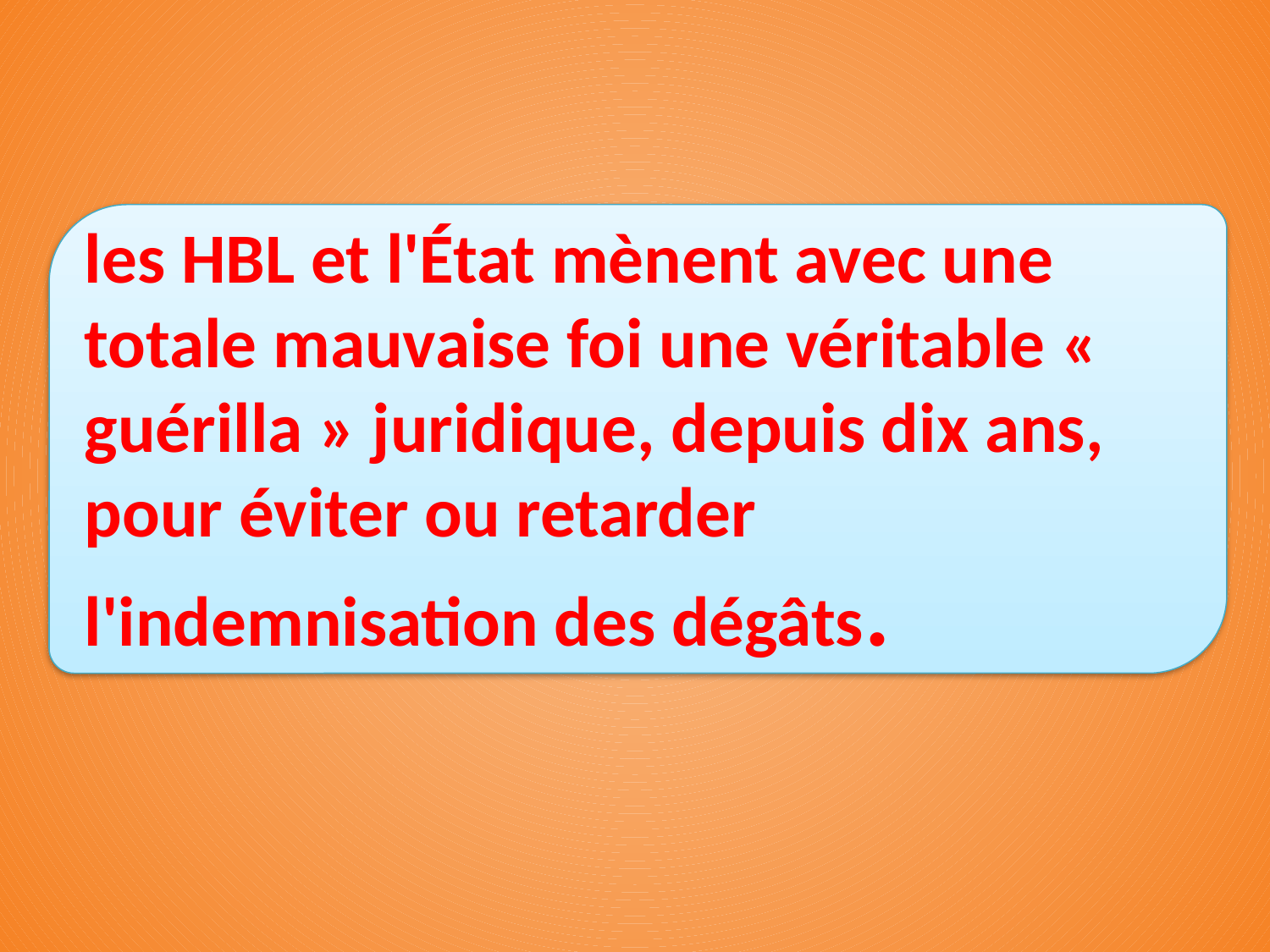

les HBL et l'État mènent avec une totale mauvaise foi une véritable « guérilla » juridique, depuis dix ans, pour éviter ou retarder l'indemnisation des dégâts.